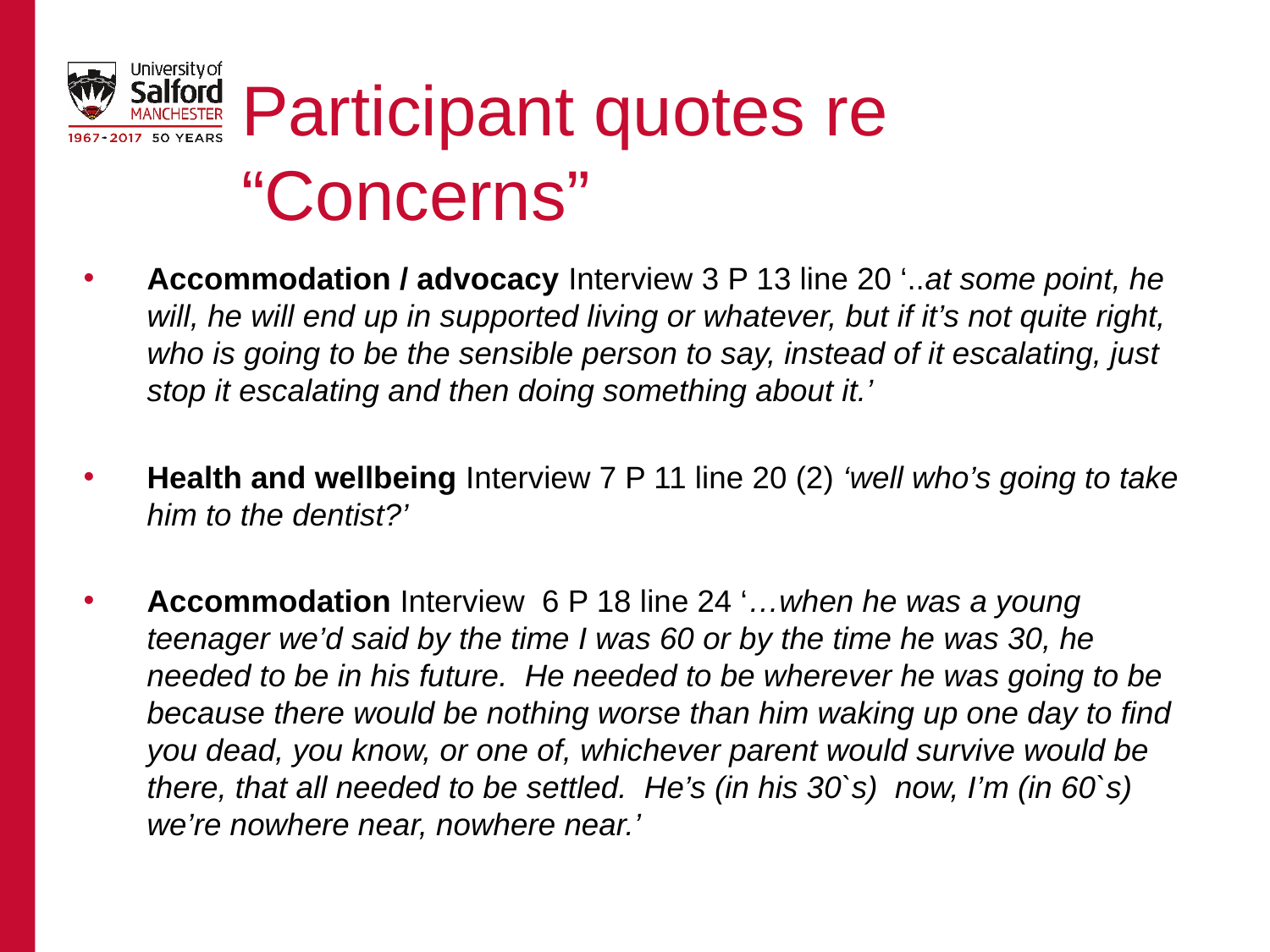

# Participant quotes re “Concerns”
Accommodation / advocacy Interview 3 P 13 line 20 ‘..at some point, he will, he will end up in supported living or whatever, but if it’s not quite right, who is going to be the sensible person to say, instead of it escalating, just stop it escalating and then doing something about it.’

Health and wellbeing Interview 7 P 11 line 20 (2) ‘well who’s going to take him to the dentist?’

Accommodation Interview  6 P 18 line 24 ‘…when he was a young teenager we’d said by the time I was 60 or by the time he was 30, he needed to be in his future.  He needed to be wherever he was going to be because there would be nothing worse than him waking up one day to find you dead, you know, or one of, whichever parent would survive would be there, that all needed to be settled.  He’s (in his 30`s)  now, I’m (in 60`s)  we’re nowhere near, nowhere near.’